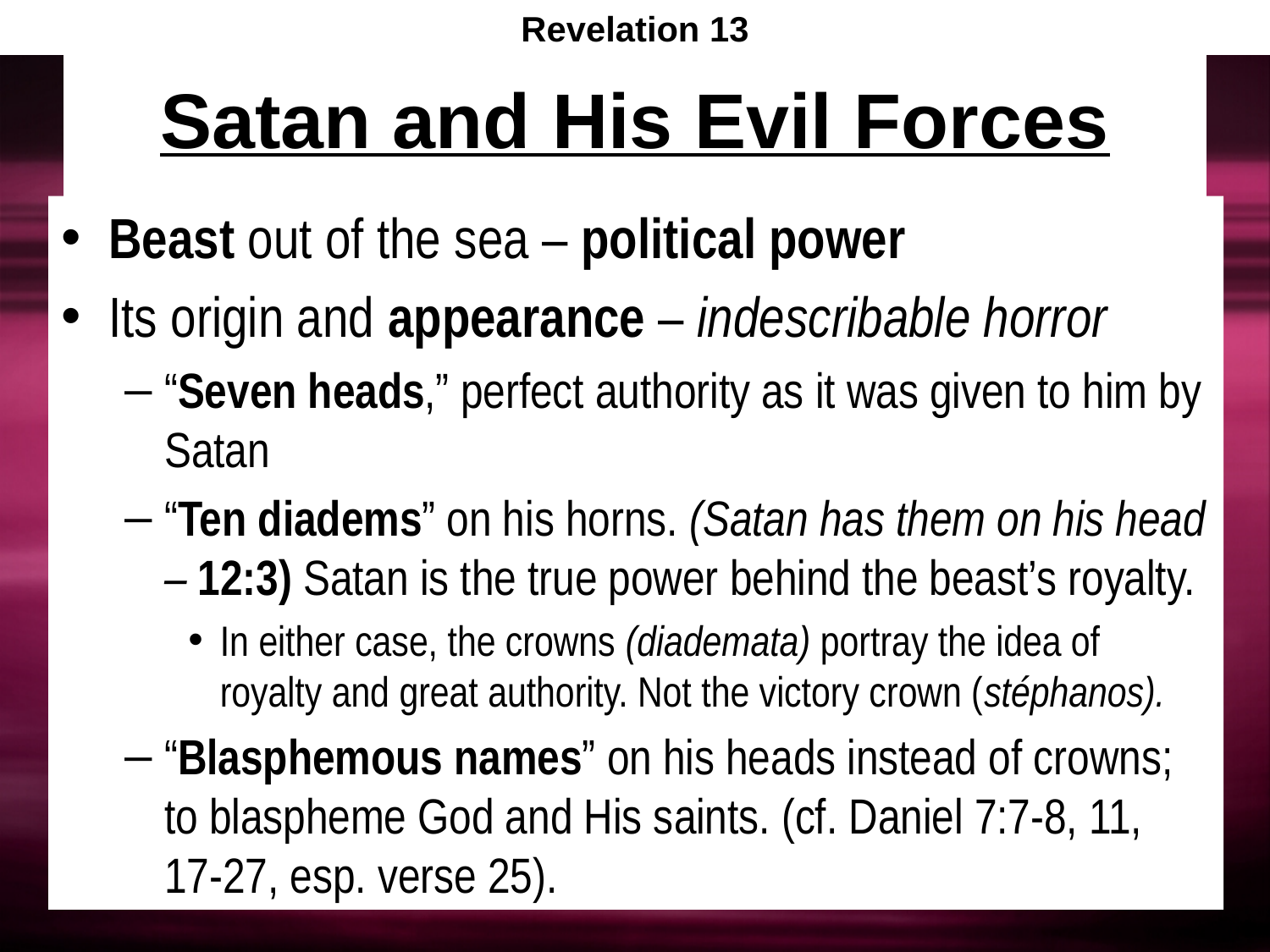

Revelation 13
# Satan and His Evil Forces
Beast out of the sea – political power
Its origin and appearance – indescribable horror
“Seven heads,” perfect authority as it was given to him by Satan
“Ten diadems” on his horns. (Satan has them on his head – 12:3) Satan is the true power behind the beast’s royalty.
In either case, the crowns (diademata) portray the idea of royalty and great authority. Not the victory crown (stéphanos).
“Blasphemous names” on his heads instead of crowns; to blaspheme God and His saints. (cf. Daniel 7:7-8, 11, 17-27, esp. verse 25).